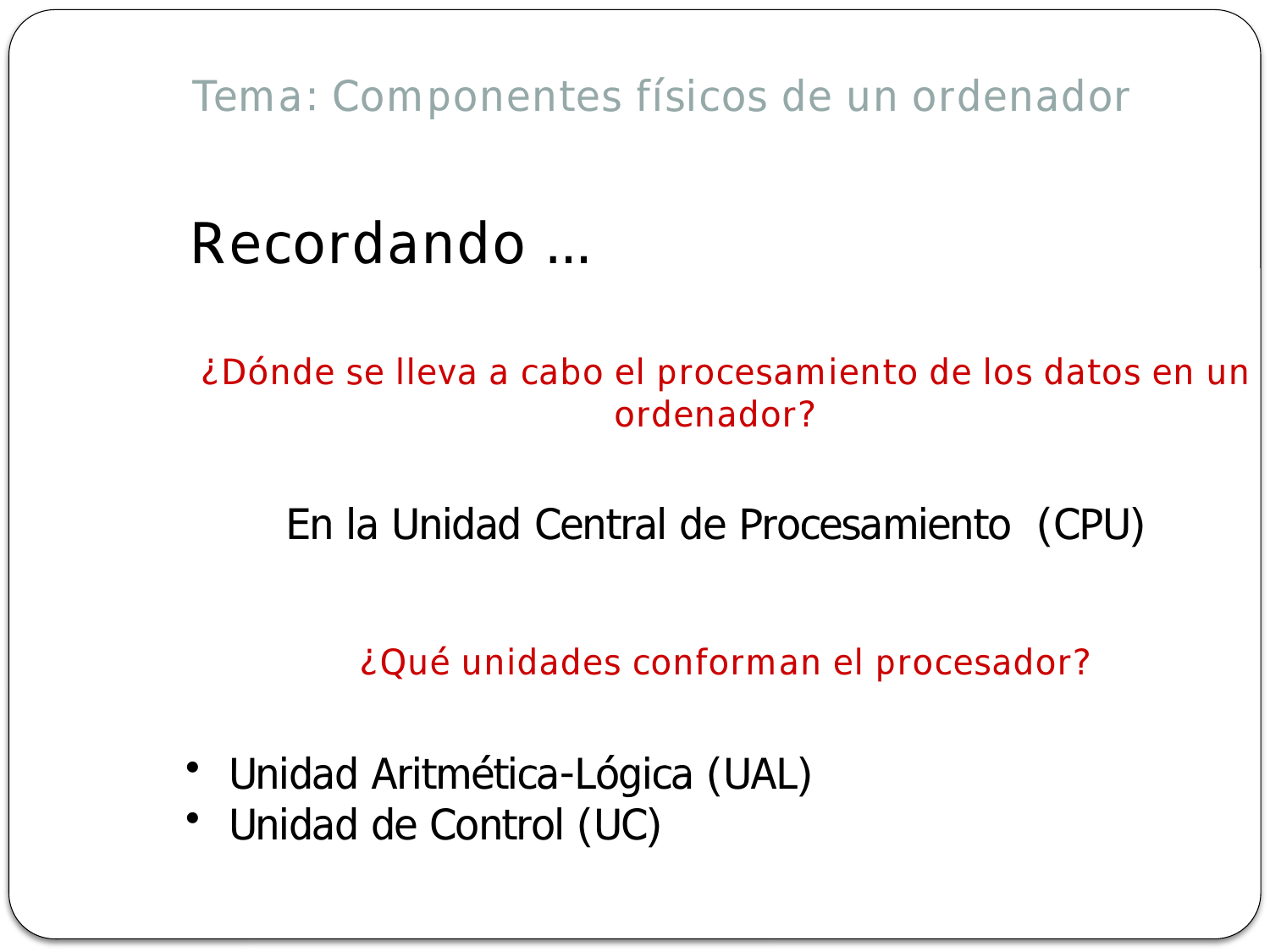

Tema: Componentes físicos de un ordenador
Recordando …
  ¿Dónde se lleva a cabo el procesamiento de los datos en un ordenador?
En la Unidad Central de Procesamiento  (CPU)
  ¿Qué unidades conforman el procesador?
 Unidad Aritmética-Lógica (UAL)
 Unidad de Control (UC)